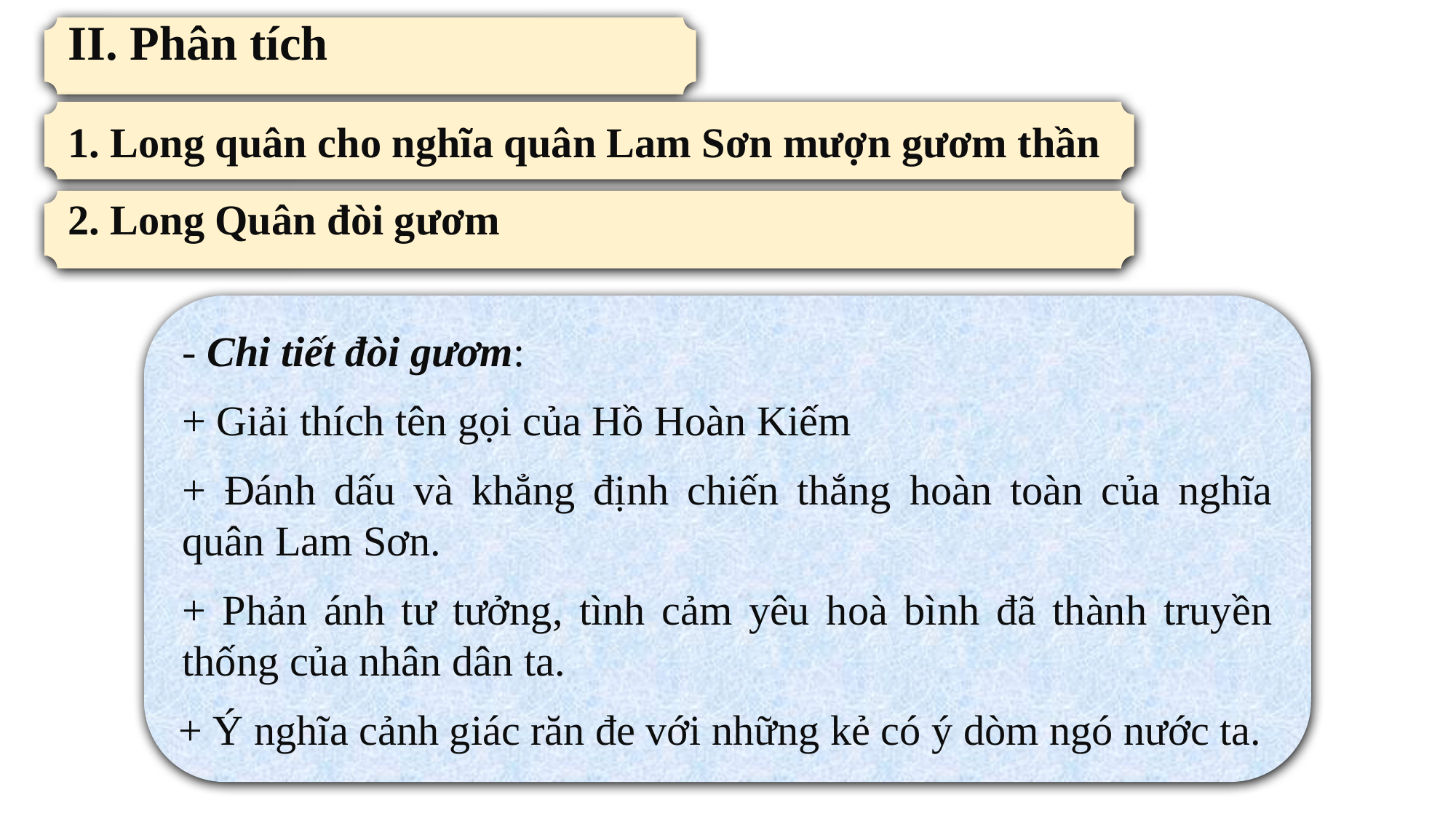

II. Phân tích
1. Long quân cho nghĩa quân Lam Sơn mượn gươm thần
2. Long Quân đòi gươm
- Chi tiết đòi gươm:
+ Giải thích tên gọi của Hồ Hoàn Kiếm
+ Đánh dấu và khẳng định chiến thắng hoàn toàn của nghĩa quân Lam Sơn.
+ Phản ánh tư tưởng, tình cảm yêu hoà bình đã thành truyền thống của nhân dân ta.
+ Ý nghĩa cảnh giác răn đe với những kẻ có ý dòm ngó nước ta.